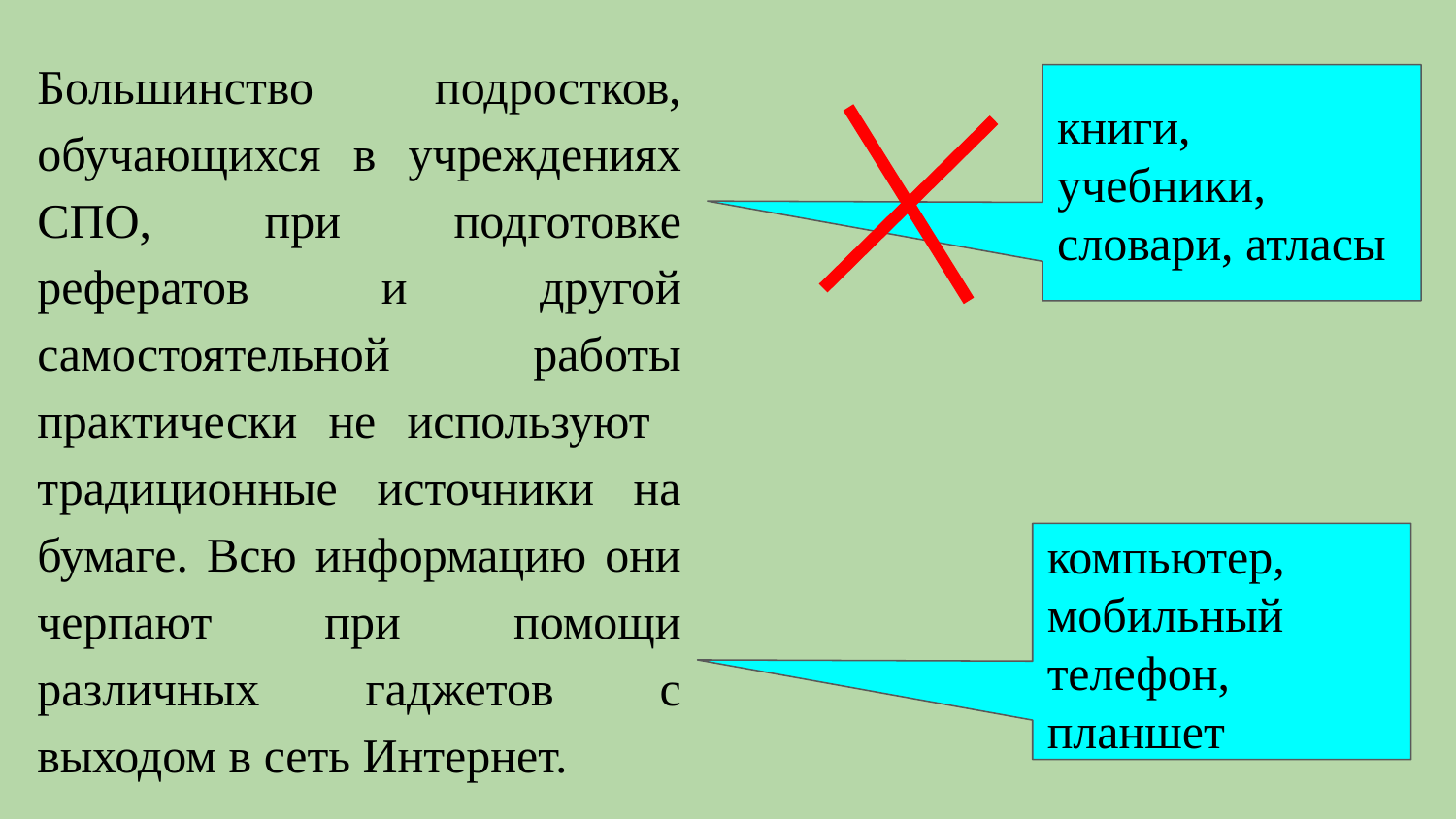

Большинство подростков, обучающихся в учреждениях СПО, при подготовке рефератов и другой самостоятельной работы практически не используют  традиционные источники на бумаге. Всю информацию они черпают при помощи различных гаджетов с выходом в сеть Интернет.

книги, учебники, словари, атласы
компьютер, мобильный телефон, планшет